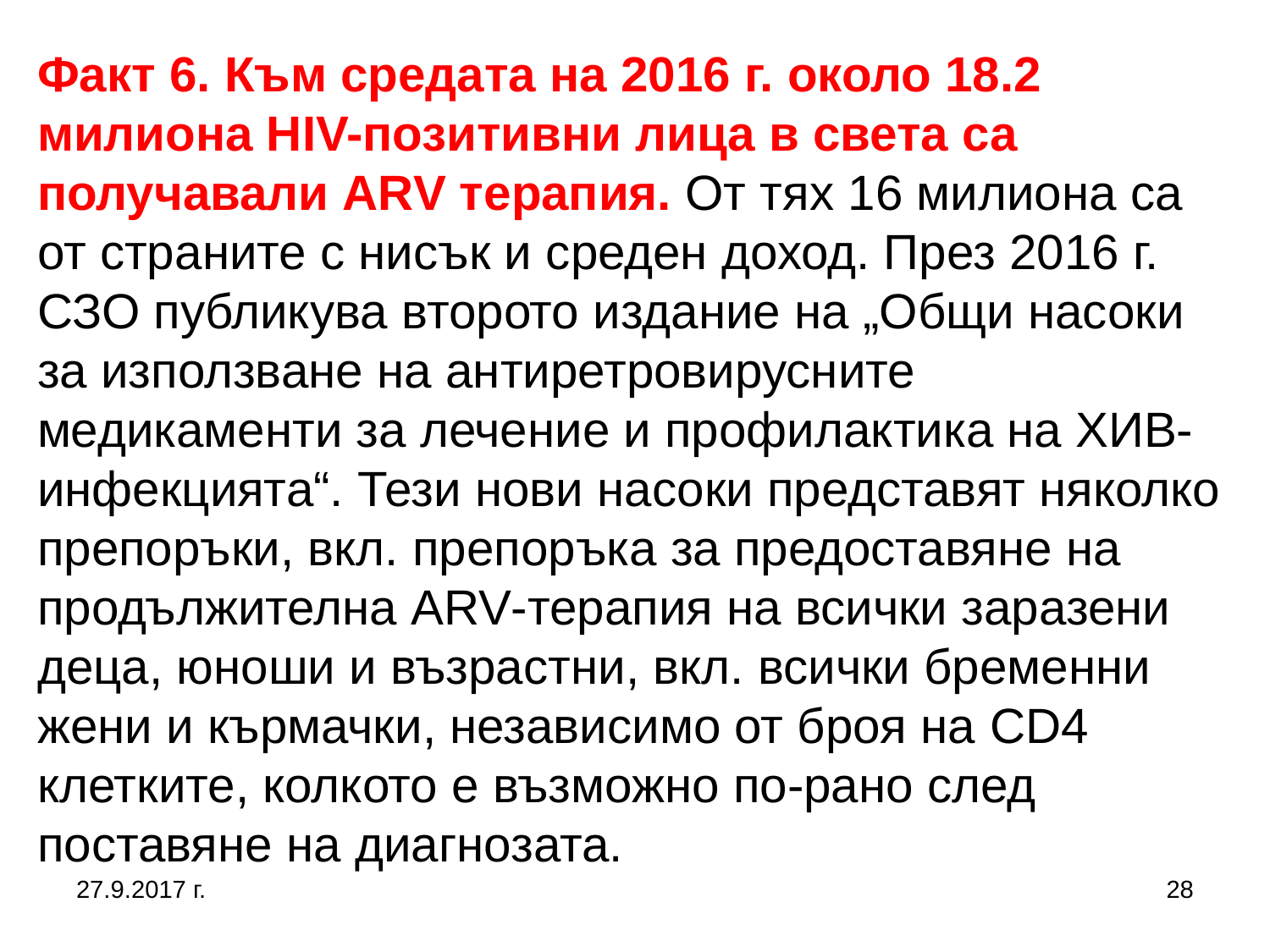

Факт 6. Към средата на 2016 г. около 18.2 милиона HIV-позитивни лица в света са получавали ARV терапия. От тях 16 милиона са от страните с нисък и среден доход. През 2016 г. СЗО публикува второто издание на „Общи насоки за използване на антиретровирусните медикаменти за лечение и профилактика на ХИВ-инфекцията“. Тези нови насоки представят няколко препоръки, вкл. препоръка за предоставяне на продължителна АRV-терапия на всички заразени деца, юноши и възрастни, вкл. всички бременни жени и кърмачки, независимо от броя на CD4 клетките, колкото е възможно по-рано след поставяне на диагнозата.
27.9.2017 г.
28